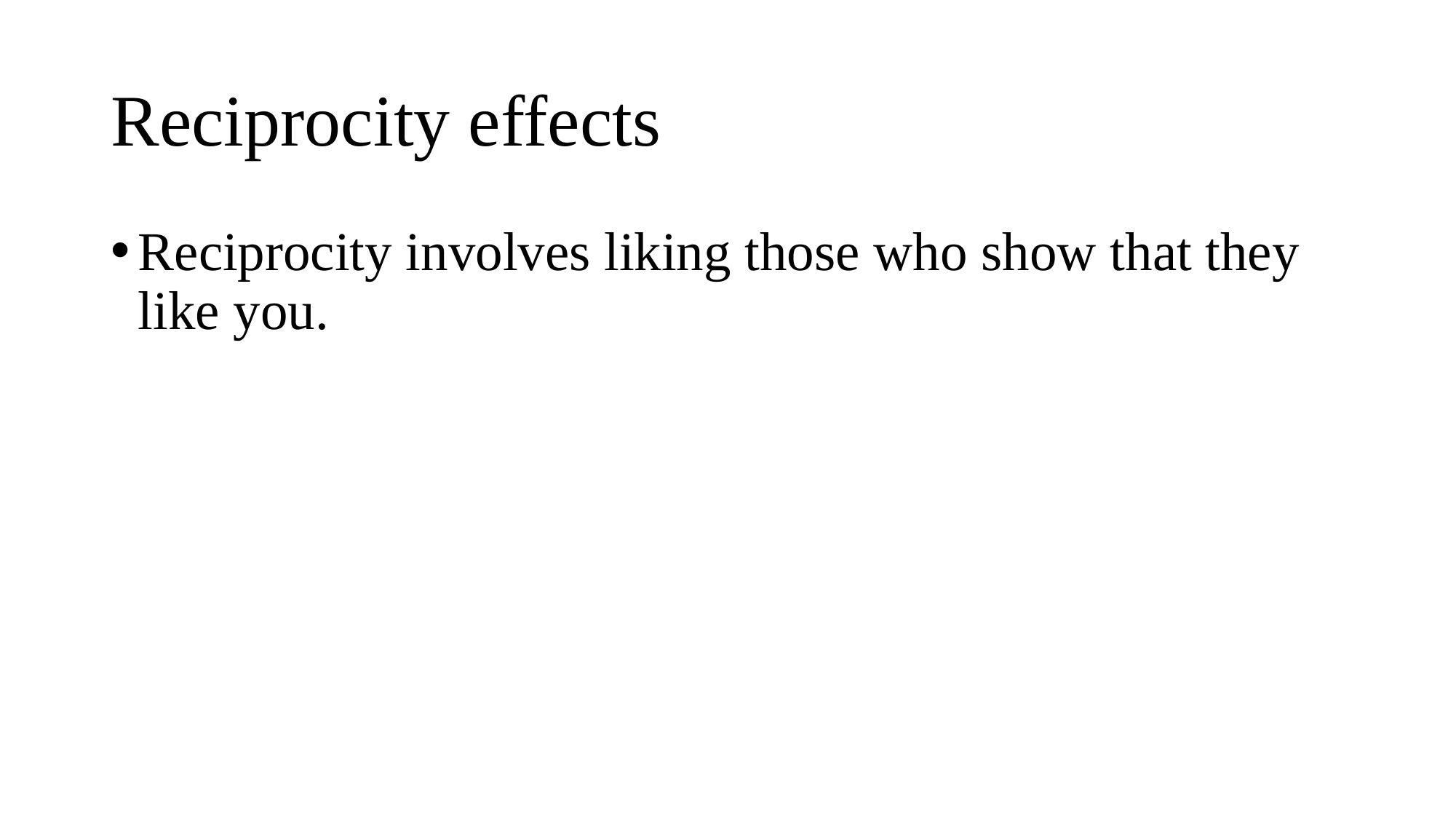

# Reciprocity effects
Reciprocity involves liking those who show that they like you.